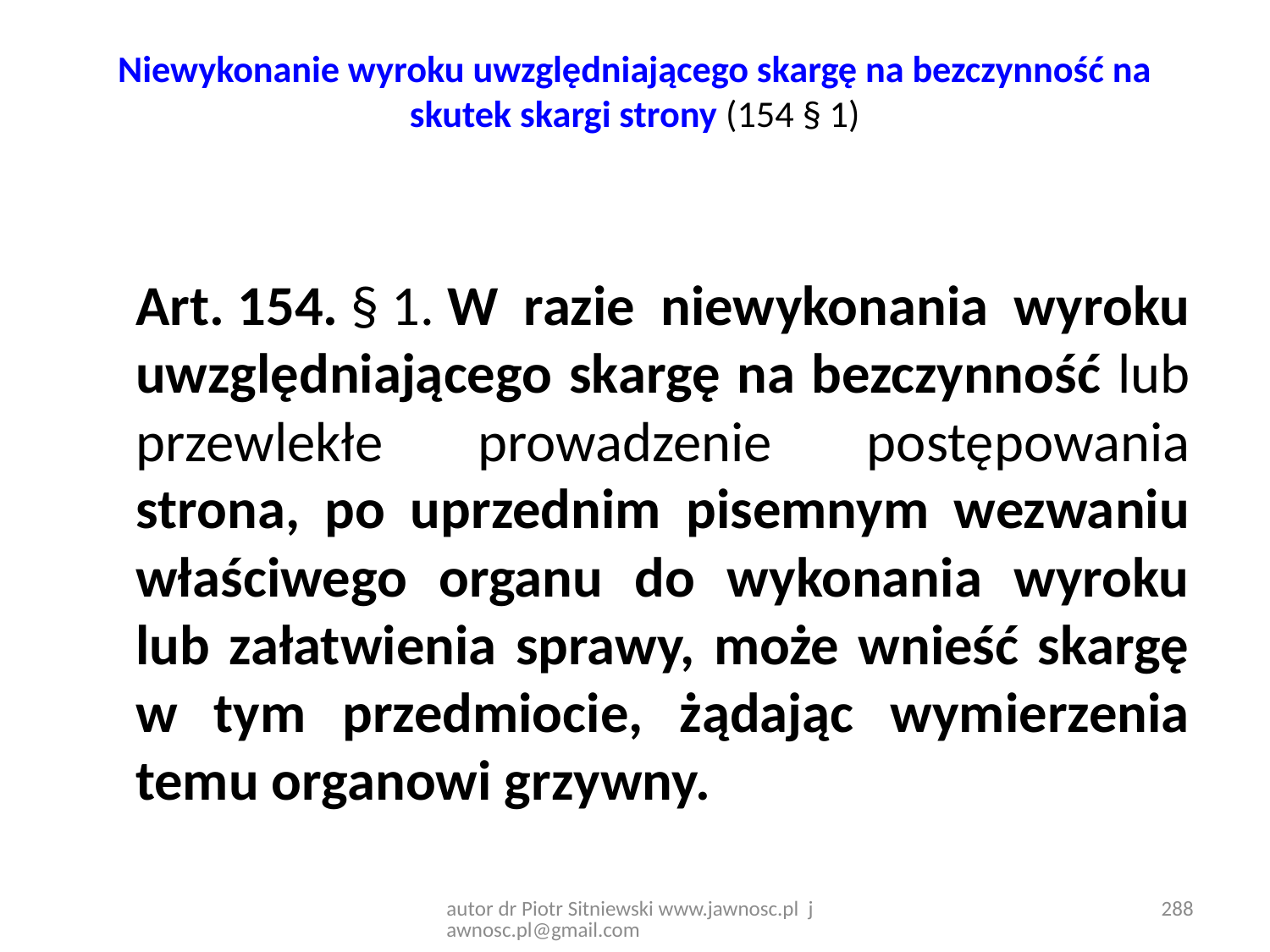

# Niewykonanie wyroku uwzględniającego skargę na bezczynność na skutek skargi strony (154 § 1)

Art. 154. § 1. W razie niewykonania wyroku uwzględniającego skargę na bezczynność lub przewlekłe prowadzenie postępowania strona, po uprzednim pisemnym wezwaniu właściwego organu do wykonania wyroku lub załatwienia sprawy, może wnieść skargę w tym przedmiocie, żądając wymierzenia temu organowi grzywny.

autor dr Piotr Sitniewski www.jawnosc.pl  jawnosc.pl@gmail.com
288